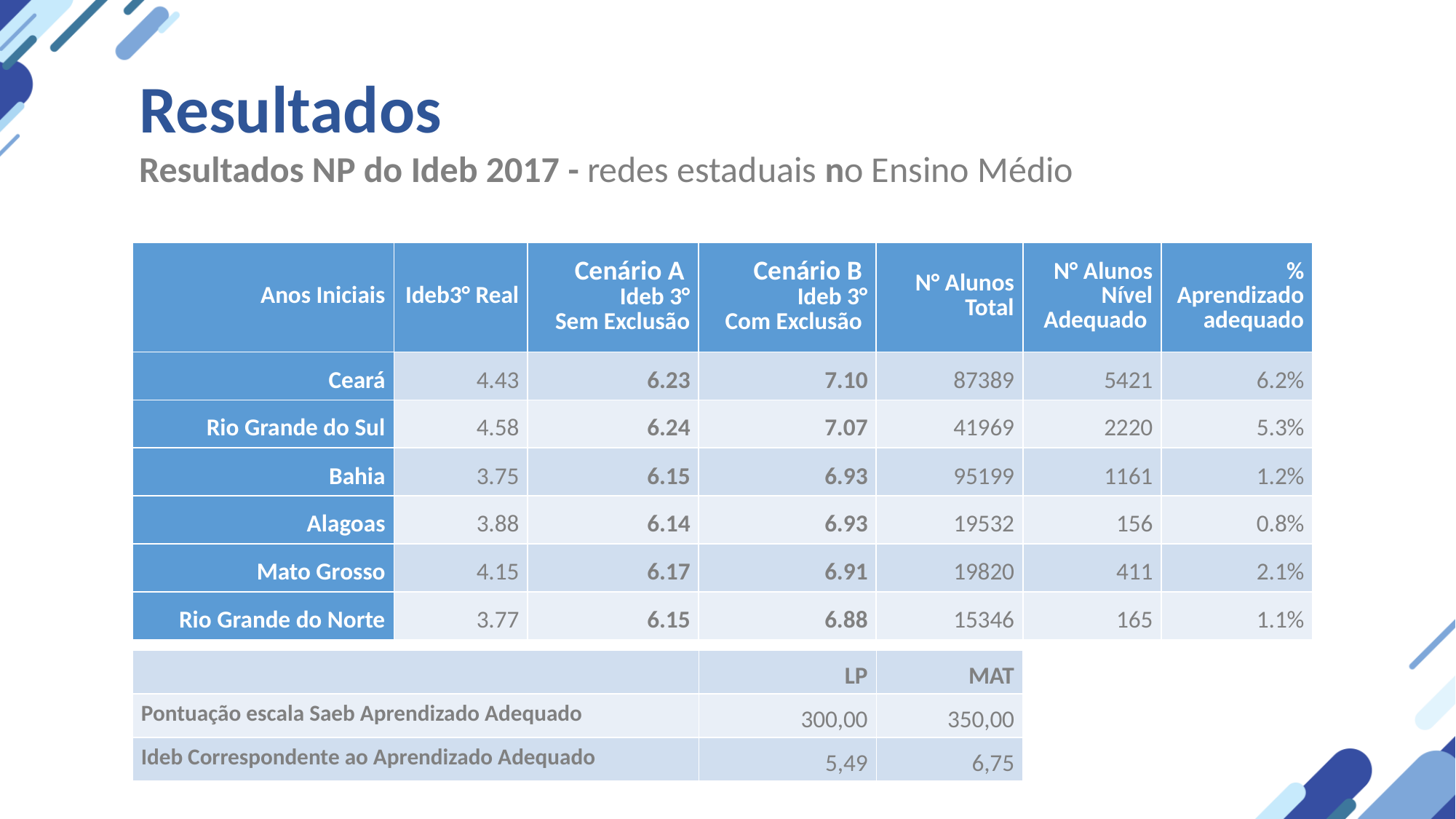

Resultados
Resultados NP do Ideb 2017 - redes estaduais no Ensino Médio
| Anos Iniciais | Ideb 3° Real | Cenário A Ideb 3° Sem Exclusão | Cenário B Ideb 3° Com Exclusão | N° Alunos Total | N° Alunos Nível Adequado | % Aprendizado adequado |
| --- | --- | --- | --- | --- | --- | --- |
| Ceará | 4.43 | 6.23 | 7.10 | 87389 | 5421 | 6.2% |
| Rio Grande do Sul | 4.58 | 6.24 | 7.07 | 41969 | 2220 | 5.3% |
| Bahia | 3.75 | 6.15 | 6.93 | 95199 | 1161 | 1.2% |
| Alagoas | 3.88 | 6.14 | 6.93 | 19532 | 156 | 0.8% |
| Mato Grosso | 4.15 | 6.17 | 6.91 | 19820 | 411 | 2.1% |
| Rio Grande do Norte | 3.77 | 6.15 | 6.88 | 15346 | 165 | 1.1% |
|  | LP | MAT |
| --- | --- | --- |
| Pontuação escala Saeb Aprendizado Adequado | 300,00 | 350,00 |
| Ideb Correspondente ao Aprendizado Adequado | 5,49 | 6,75 |